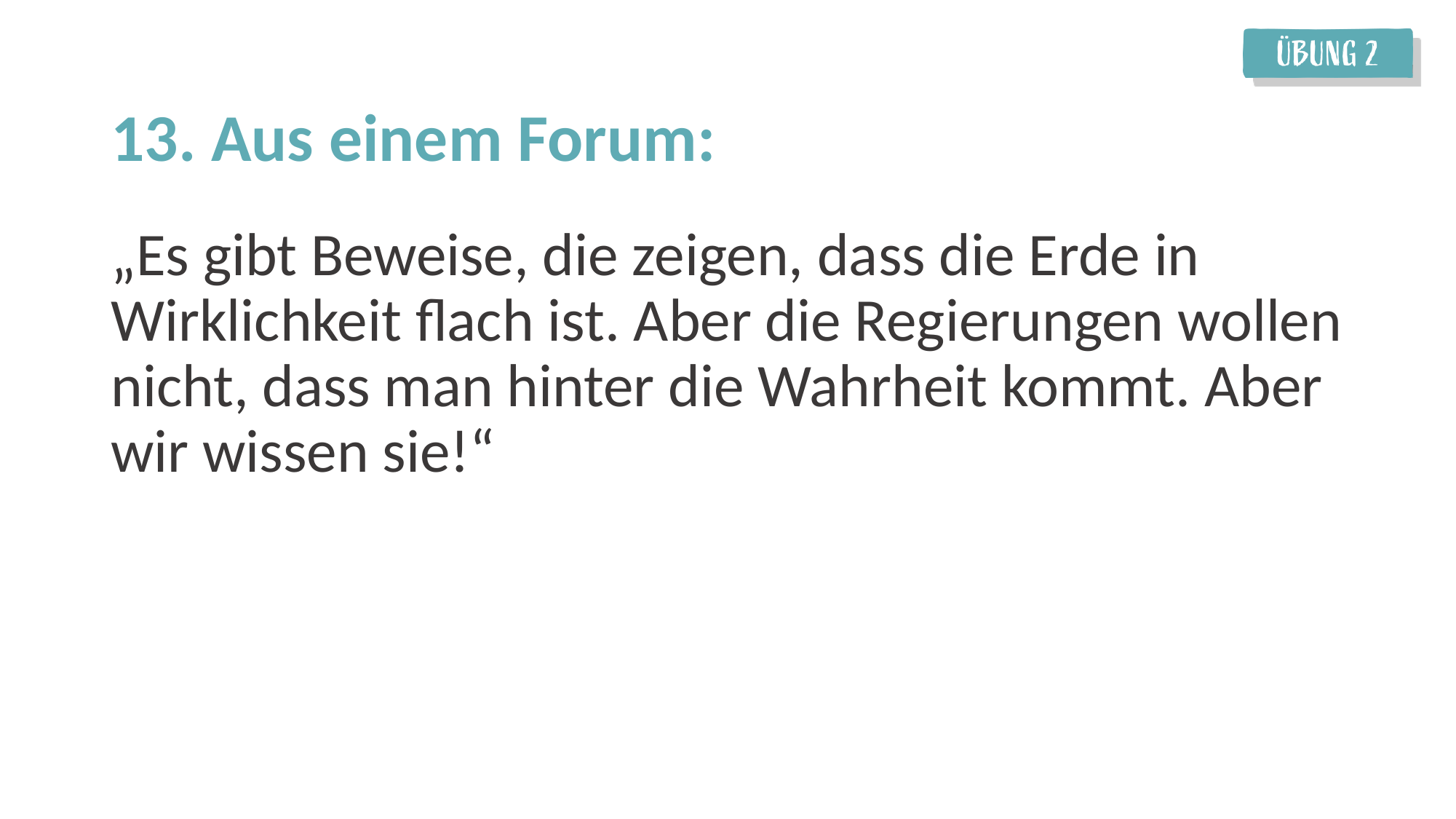

13. Aus einem Forum:
„Es gibt Beweise, die zeigen, dass die Erde in Wirklichkeit flach ist. Aber die Regierungen wollen nicht, dass man hinter die Wahrheit kommt. Aber wir wissen sie!“